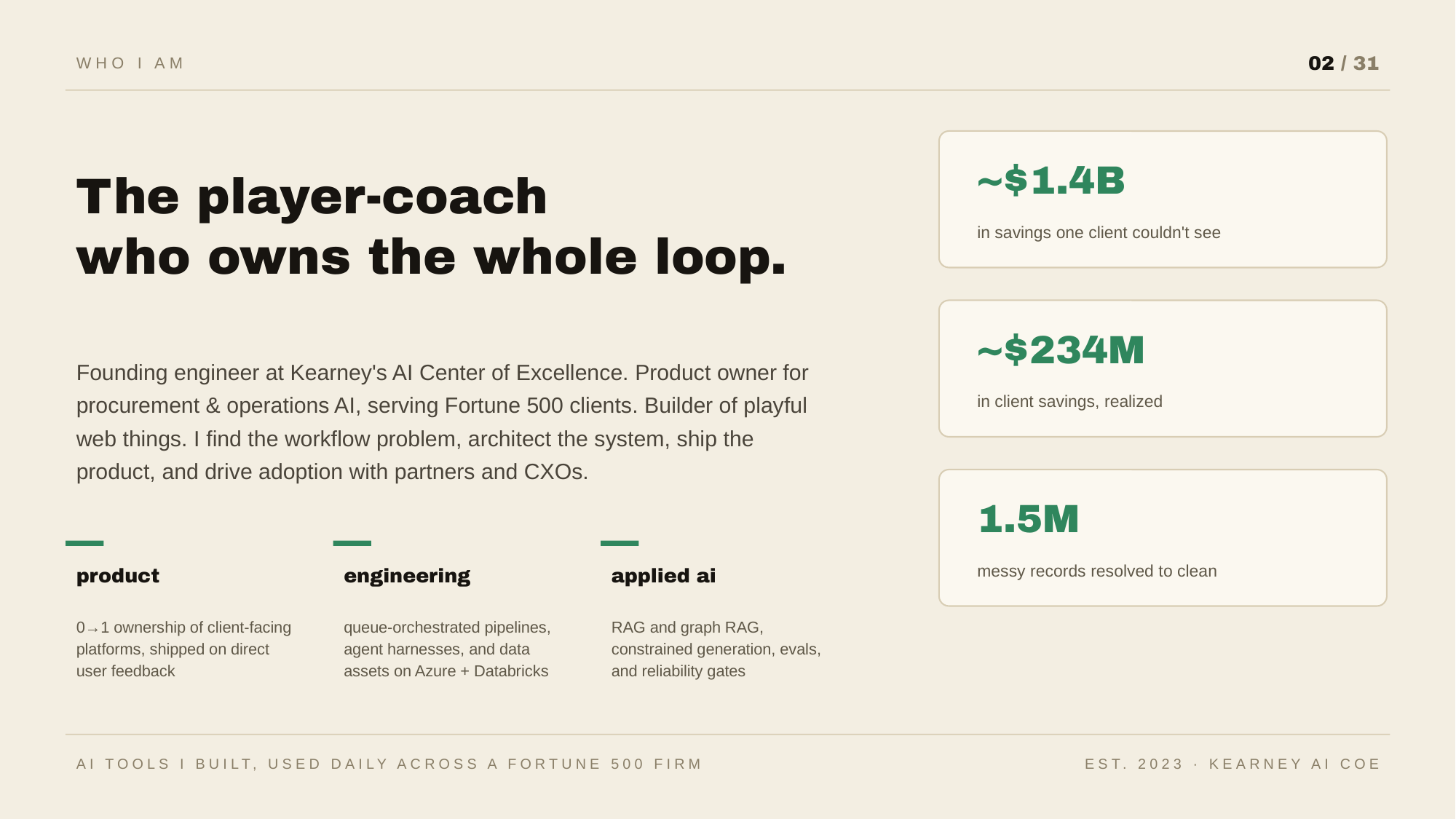

02 / 31
WHO I AM

The player-coach
who owns the whole loop.

~$1.4B
in savings one client couldn't see

~$234M
Founding engineer at Kearney's AI Center of Excellence. Product owner for procurement & operations AI, serving Fortune 500 clients. Builder of playful web things. I find the workflow problem, architect the system, ship the product, and drive adoption with partners and CXOs.
in client savings, realized

1.5M

messy records resolved to clean
product
engineering
applied ai
0→1 ownership of client-facing platforms, shipped on direct user feedback
queue-orchestrated pipelines, agent harnesses, and data assets on Azure + Databricks
RAG and graph RAG, constrained generation, evals, and reliability gates

AI TOOLS I BUILT, USED DAILY ACROSS A FORTUNE 500 FIRM
EST. 2023 · KEARNEY AI COE